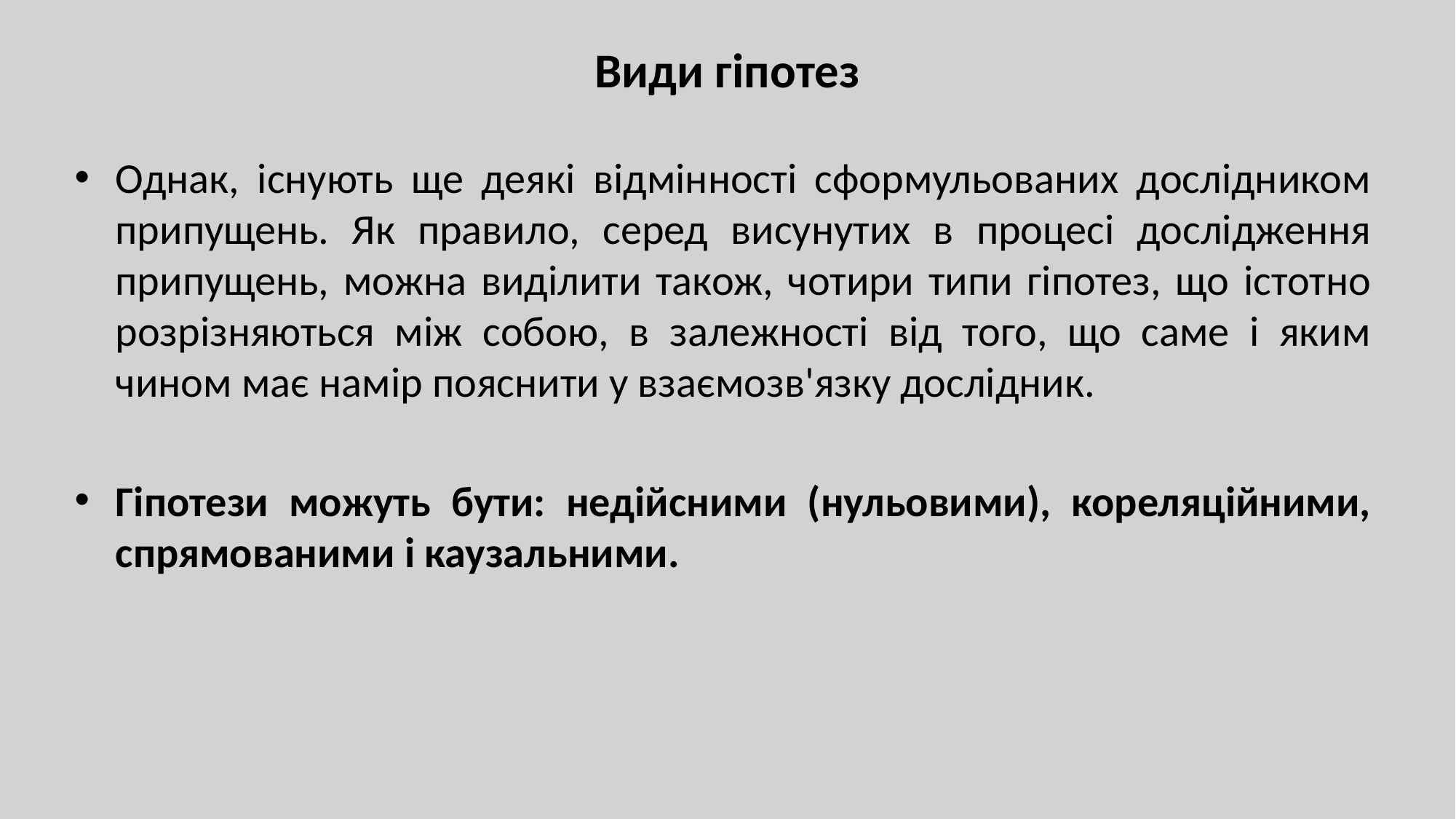

# Види гіпотез
Однак, існують ще деякі відмінності сформульованих дослідником припущень. Як правило, серед висунутих в процесі дослідження припущень, можна виділити також, чотири типи гіпотез, що істотно розрізняються між собою, в залежності від того, що саме і яким чином має намір пояснити у взаємозв'язку дослідник.

Гіпотези можуть бути: недійсними (нульовими), кореляційними, спрямованими і каузальними.